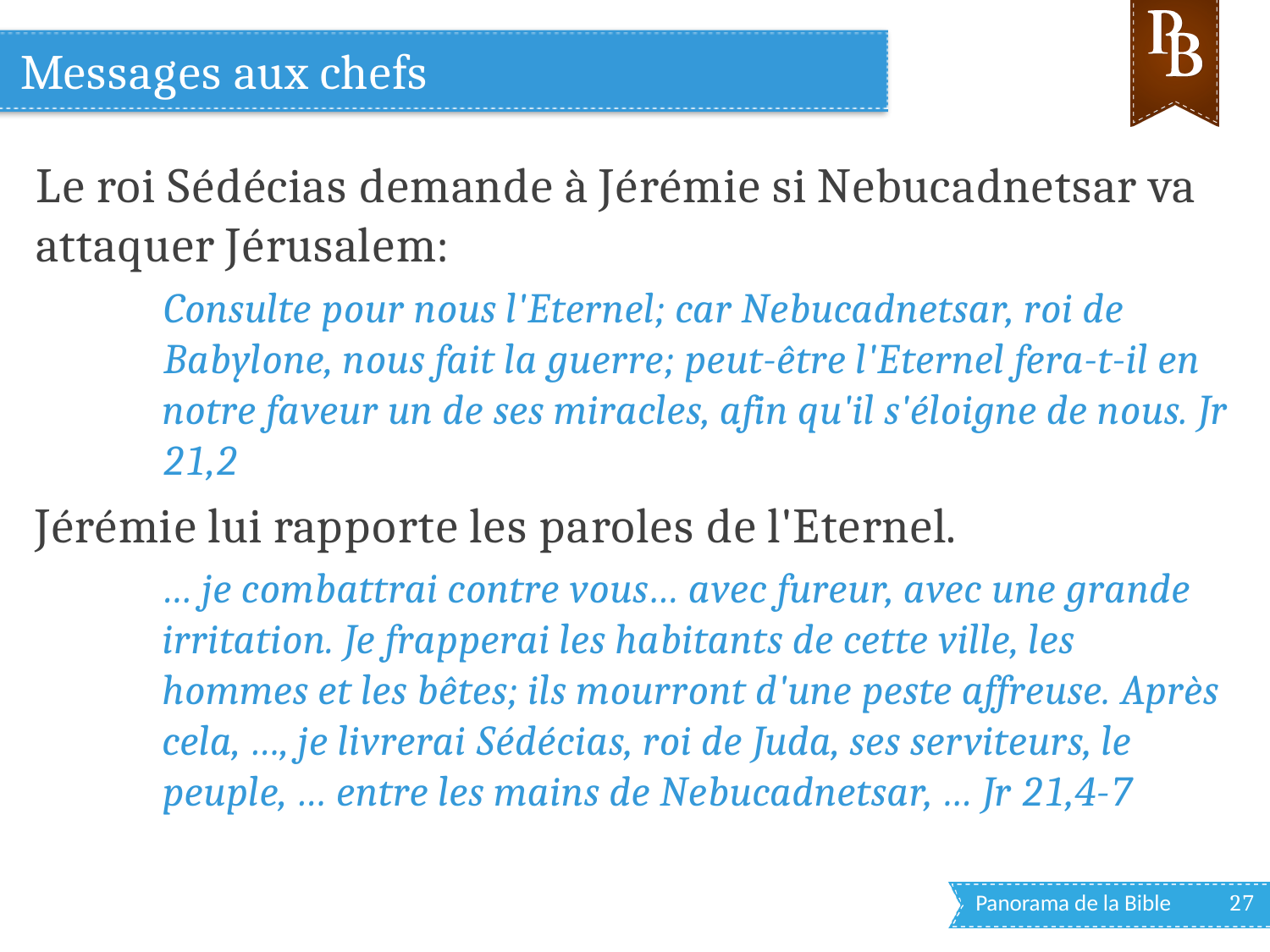

# Messages aux chefs
Le roi Sédécias demande à Jérémie si Nebucadnetsar va attaquer Jérusalem:
Consulte pour nous l'Eternel; car Nebucadnetsar, roi de Babylone, nous fait la guerre; peut-être l'Eternel fera-t-il en notre faveur un de ses miracles, afin qu'il s'éloigne de nous. Jr 21,2
Jérémie lui rapporte les paroles de l'Eternel.
… je combattrai contre vous… avec fureur, avec une grande irritation. Je frapperai les habitants de cette ville, les hommes et les bêtes; ils mourront d'une peste affreuse. Après cela, …, je livrerai Sédécias, roi de Juda, ses serviteurs, le peuple, … entre les mains de Nebucadnetsar, … Jr 21,4-7